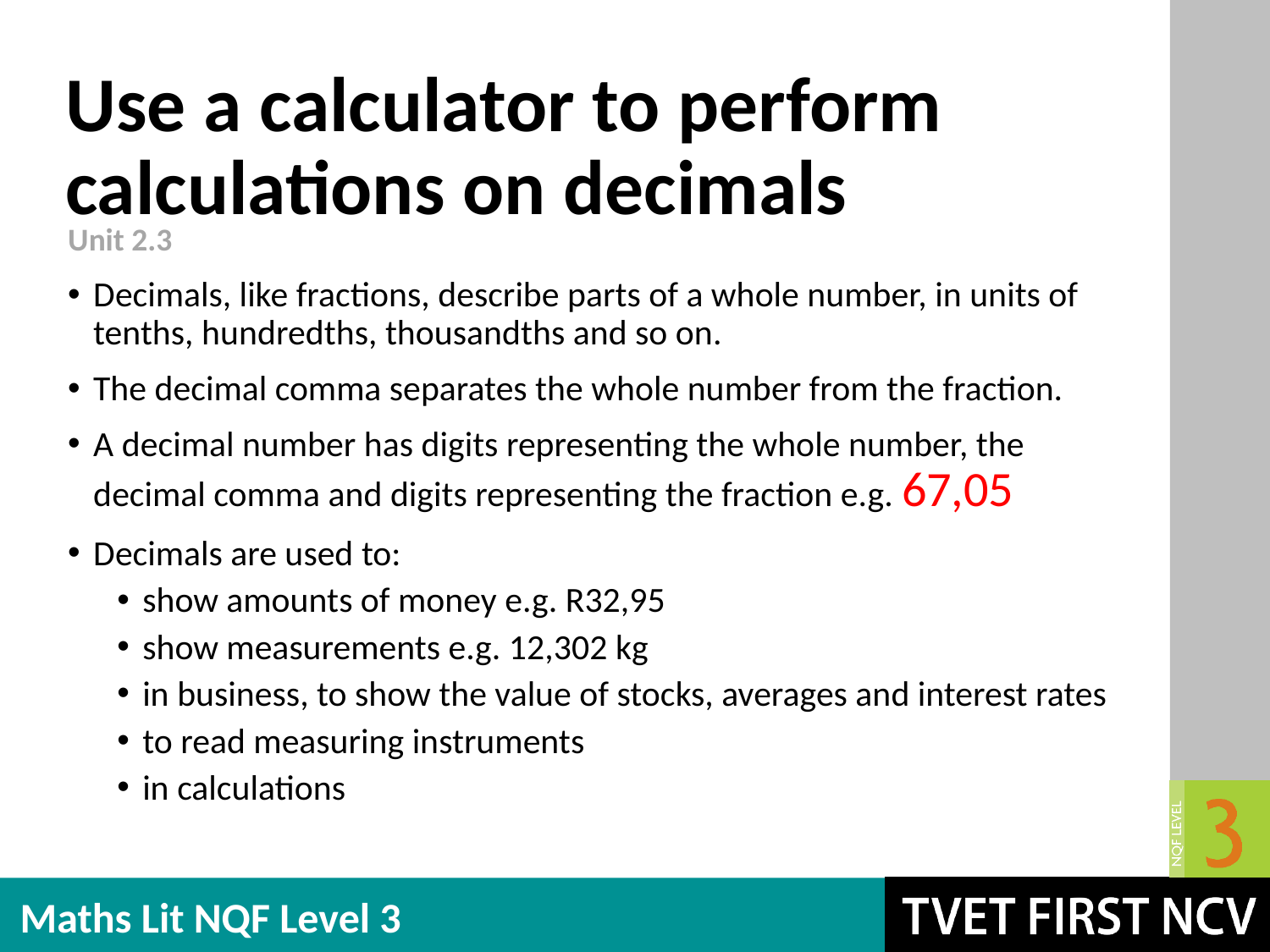

# Use a calculator to perform calculations on decimals
Unit 2.3
Decimals, like fractions, describe parts of a whole number, in units of tenths, hundredths, thousandths and so on.
The decimal comma separates the whole number from the fraction.
A decimal number has digits representing the whole number, the decimal comma and digits representing the fraction e.g. 67,05
Decimals are used to:
show amounts of money e.g. R32,95
show measurements e.g. 12,302 kg
in business, to show the value of stocks, averages and interest rates
to read measuring instruments
in calculations